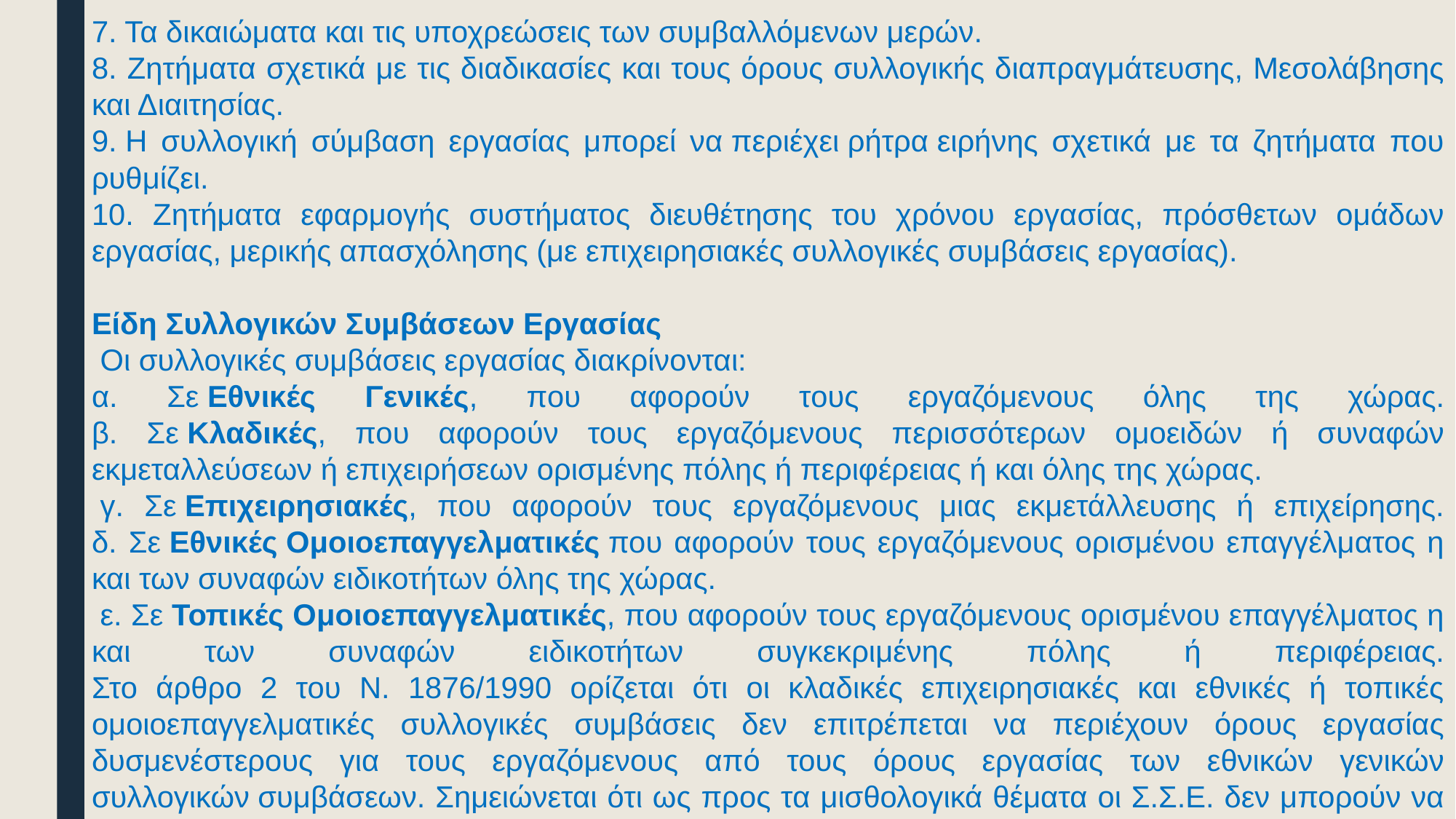

7. Τα δικαιώματα και τις υποχρεώσεις των συμβαλλόμενων μερών.
8. Ζητήματα σχετικά με τις διαδικασίες και τους όρους συλλογικής διαπραγμάτευσης, Μεσολάβησης και Διαιτησίας.
9. Η συλλογική σύμβαση εργασίας μπορεί να περιέχει ρήτρα ειρήνης σχετικά με τα ζητήματα που ρυθμίζει.
10. Ζητήματα εφαρμογής συστήματος διευθέτησης του χρόνου εργασίας, πρόσθετων ομάδων εργασίας, μερικής απασχόλησης (με επιχειρησιακές συλλογικές συμβάσεις εργασίας).

Είδη Συλλογικών Συμβάσεων Εργασίας
 Οι συλλογικές συμβάσεις εργασίας διακρίνονται:
α. Σε Εθνικές Γενικές, που αφορούν τους εργαζόμενους όλης της χώρας.
β. Σε Κλαδικές, που αφορούν τους εργαζόμενους περισσότερων ομοειδών ή συναφών εκμεταλλεύσεων ή επιχειρήσεων ορισμένης πόλης ή περιφέρειας ή και όλης της χώρας.
 γ. Σε Επιχειρησιακές, που αφορούν τους εργαζόμενους μιας εκμετάλλευσης ή επιχείρησης.
δ. Σε Εθνικές Ομοιοεπαγγελματικές που αφορούν τους εργαζόμενους ορισμένου επαγγέλματος η και των συναφών ειδικοτήτων όλης της χώρας.
 ε. Σε Τοπικές Ομοιοεπαγγελματικές, που αφορούν τους εργαζόμενους ορισμένου επαγγέλματος η και των συναφών ειδικοτήτων συγκεκριμένης πόλης ή περιφέρειας.
Στο άρθρο 2 του Ν. 1876/1990 ορίζεται ότι οι κλαδικές επιχειρησιακές και εθνικές ή τοπικές ομοιοεπαγγελματικές συλλογικές συμβάσεις δεν επιτρέπεται να περιέχουν όρους εργασίας δυσμενέστερους για τους εργαζόμενους από τους όρους εργασίας των εθνικών γενικών συλλογικών συμβάσεων. Σημειώνεται ότι ως προς τα μισθολογικά θέματα οι Σ.Σ.Ε. δεν μπορούν να περιέχουν δυσμενέστερους μισθολογικούς όρους από αυτούς που καθορίζονται από το νόμο (επί του παρόντος Ν. 4093/2012).